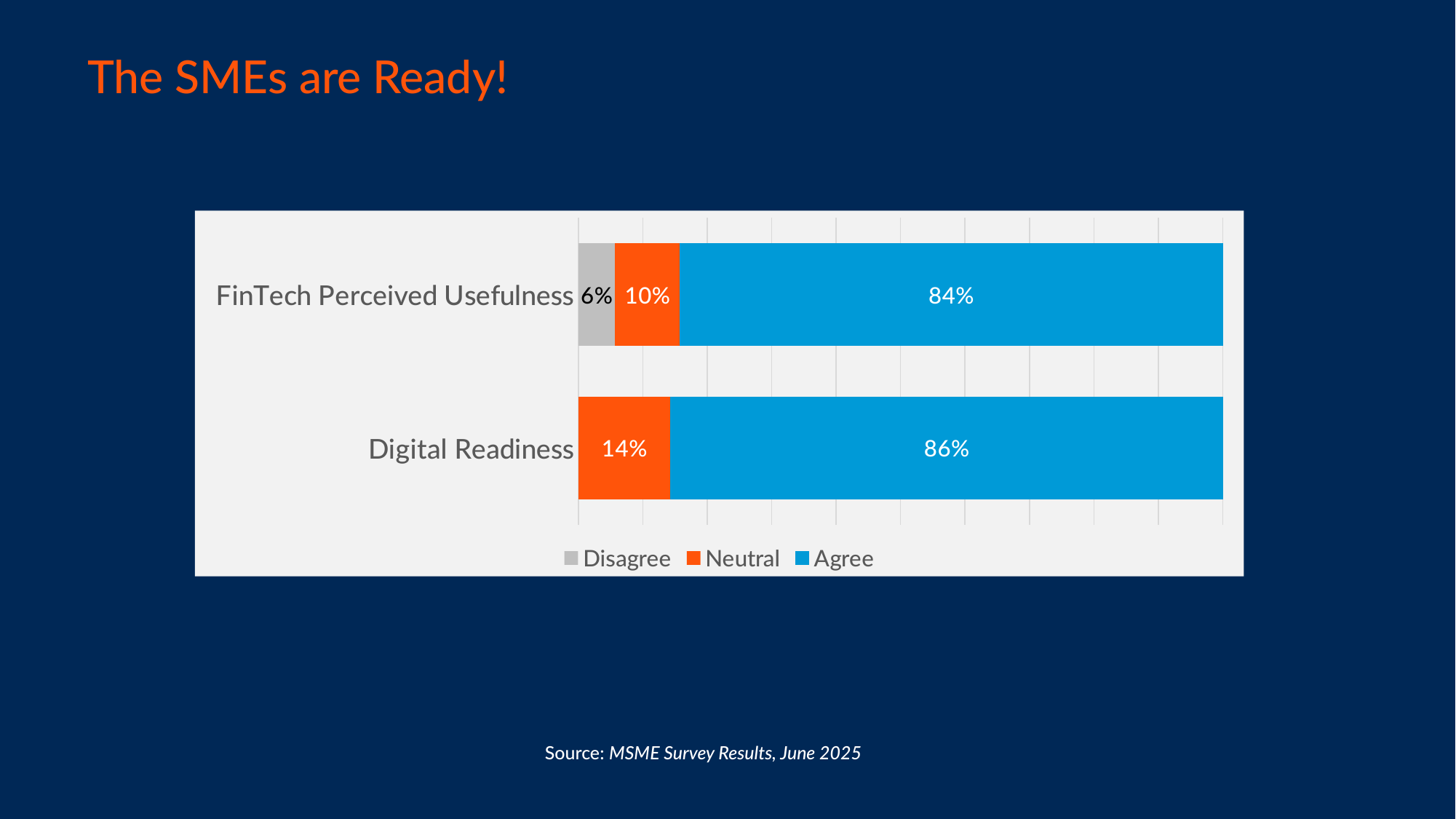

The SMEs are Ready!

### Chart

| Category | Disagree | Neutral | Agree |
|---|---|---|---|
| Digital Readiness | None | 0.14285714285714285 | 0.8571428571428572 |
| FinTech Perceived Usefulness | 0.05714285714285714 | 0.1 | 0.8428571428571429 |
Source: MSME Survey Results, June 2025